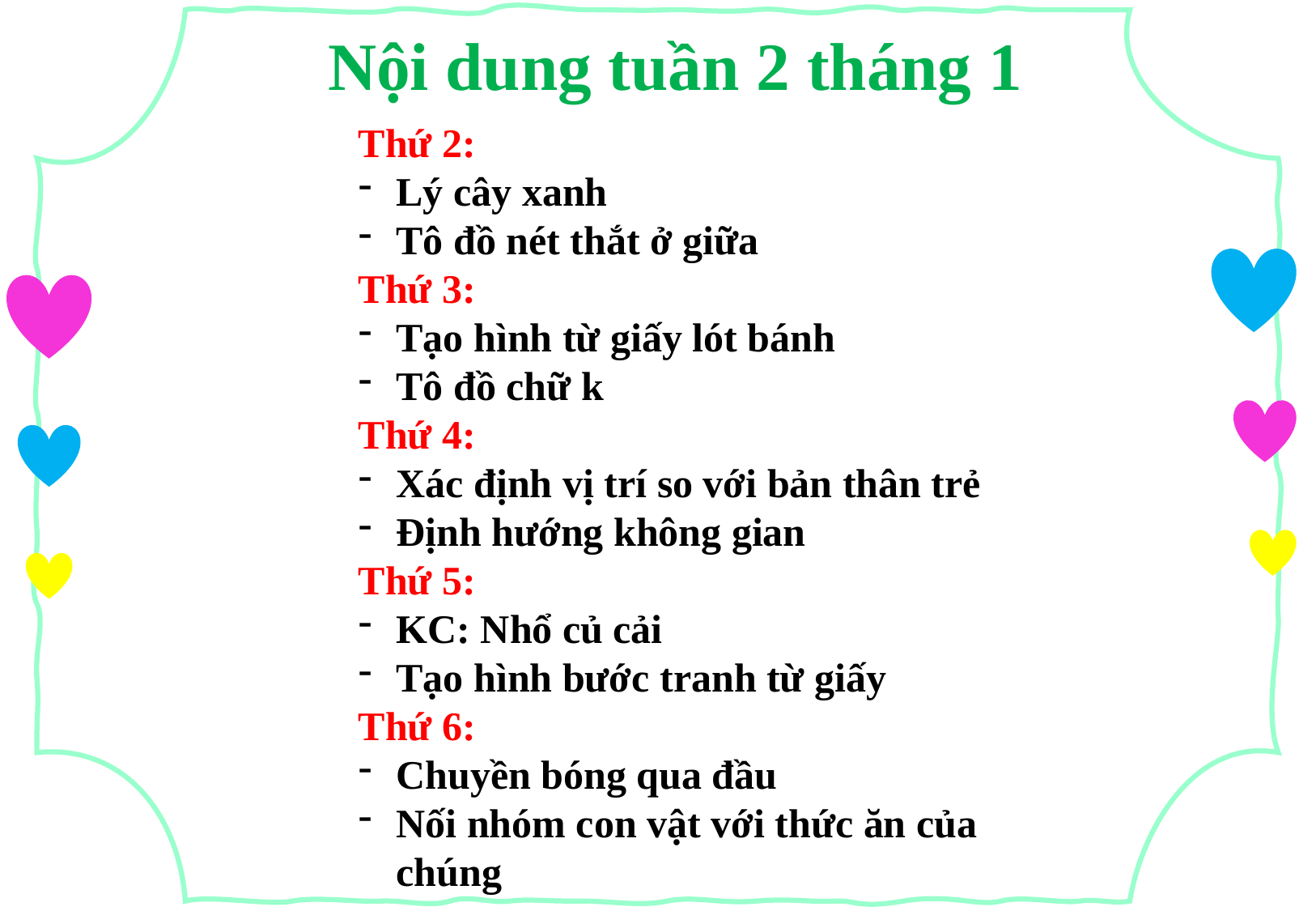

Nội dung tuần 2 tháng 1
Thứ 2:
Lý cây xanh
Tô đồ nét thắt ở giữa
Thứ 3:
Tạo hình từ giấy lót bánh
Tô đồ chữ k
Thứ 4:
Xác định vị trí so với bản thân trẻ
Định hướng không gian
Thứ 5:
KC: Nhổ củ cải
Tạo hình bước tranh từ giấy
Thứ 6:
Chuyền bóng qua đầu
Nối nhóm con vật với thức ăn của chúng